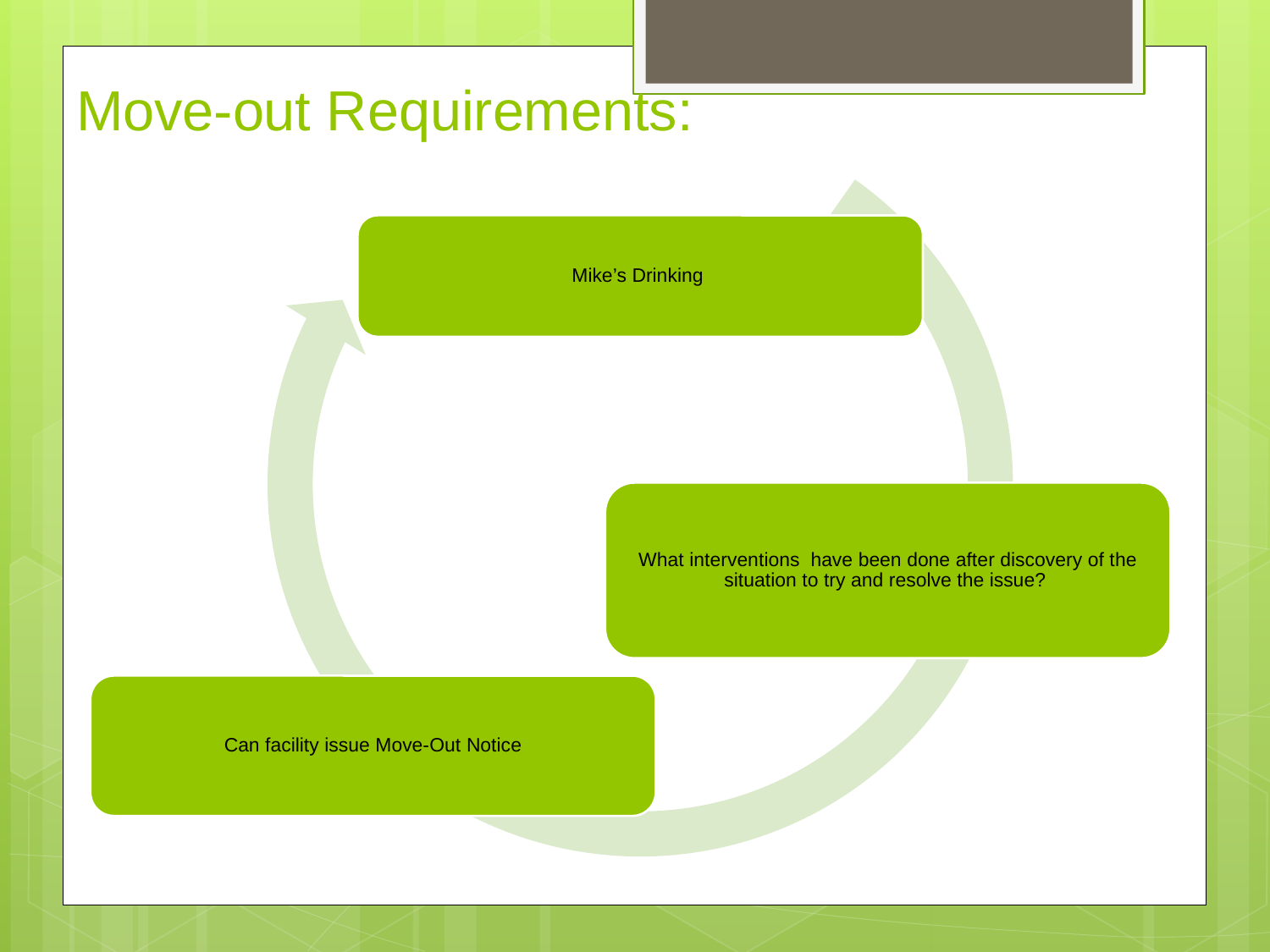

# Move-out Requirements:
Mike’s Drinking
What interventions  have been done after discovery of the situation to try and resolve the issue?
Can facility issue Move-Out Notice